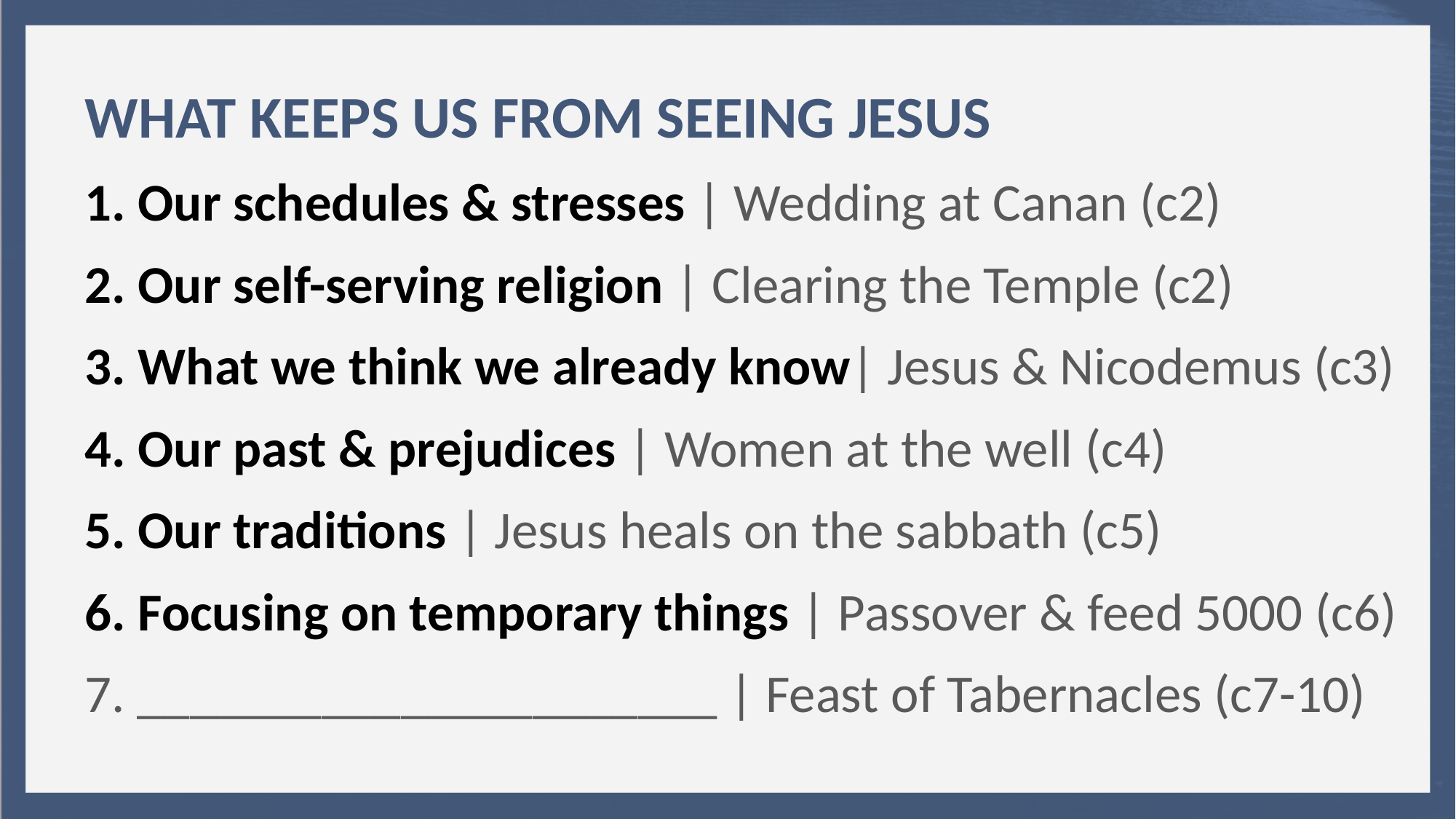

WHAT KEEPS US FROM SEEING JESUS

1. Our schedules & stresses | Wedding at Canan (c2)
2. Our self-serving religion | Clearing the Temple (c2)
3. What we think we already know| Jesus & Nicodemus (c3)
4. Our past & prejudices | Women at the well (c4)
5. Our traditions | Jesus heals on the sabbath (c5)
6. Focusing on temporary things | Passover & feed 5000 (c6)
7. ______________________ | Feast of Tabernacles (c7-10)